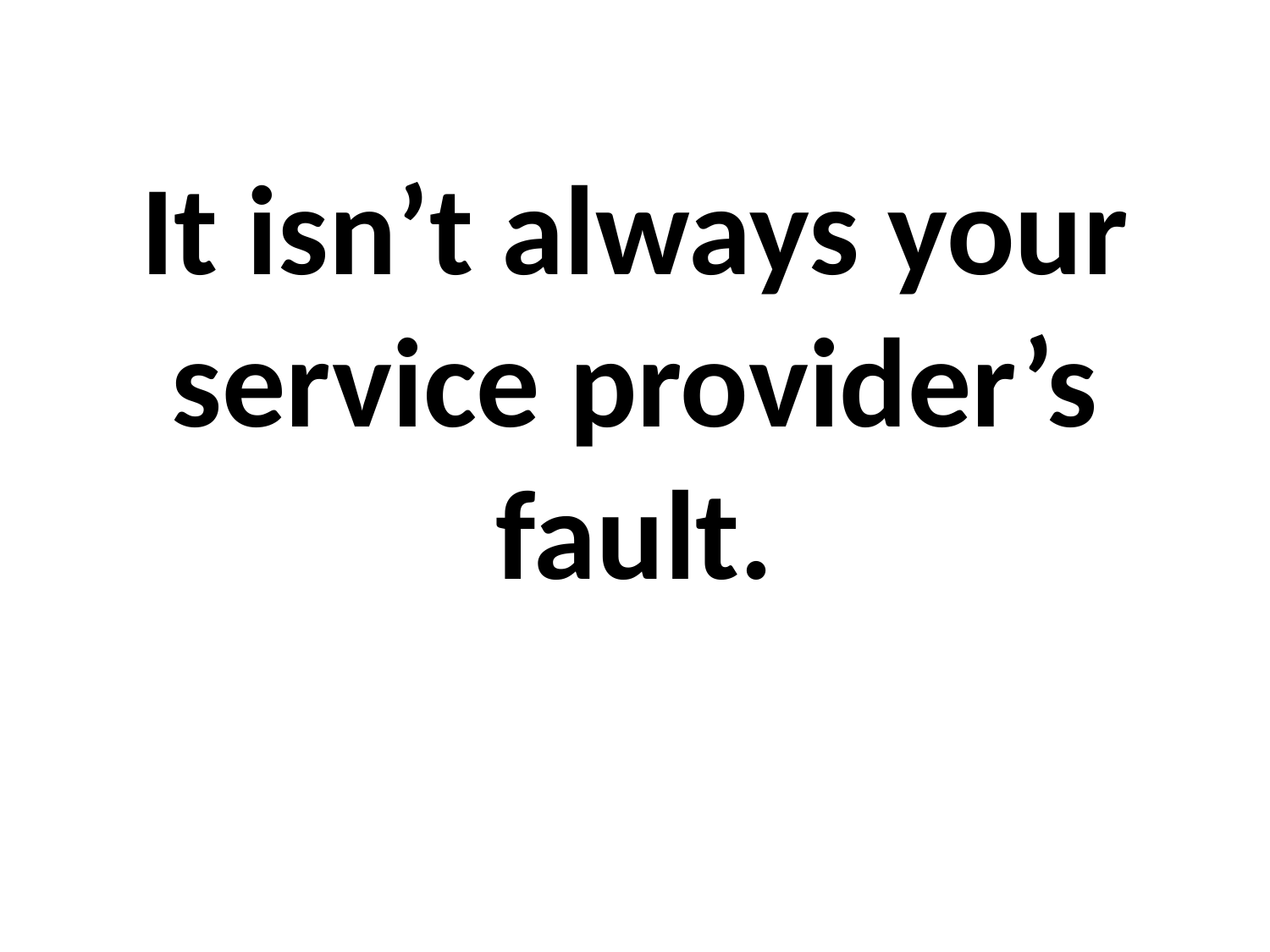

# It isn’t always your service provider’s fault.